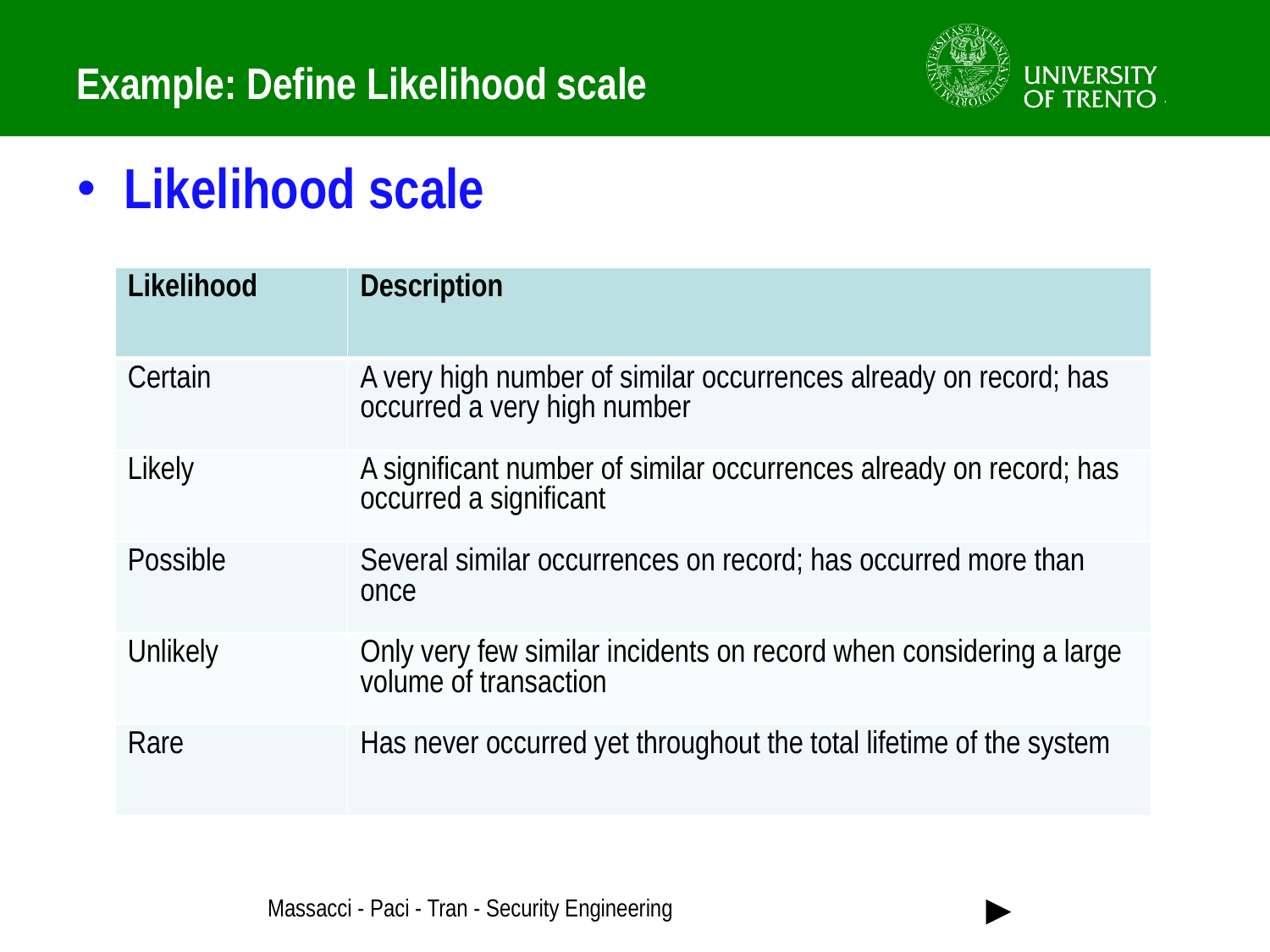

# Example: Define Likelihood scale
Likelihood scale

| Likelihood | Description |
| --- | --- |
| Certain | A very high number of similar occurrences already on record; has occurred a very high number |
| Likely | A significant number of similar occurrences already on record; has occurred a significant |
| Possible | Several similar occurrences on record; has occurred more than once |
| Unlikely | Only very few similar incidents on record when considering a large volume of transaction |
| Rare | Has never occurred yet throughout the total lifetime of the system |

►
Massacci - Paci - Tran - Security Engineering